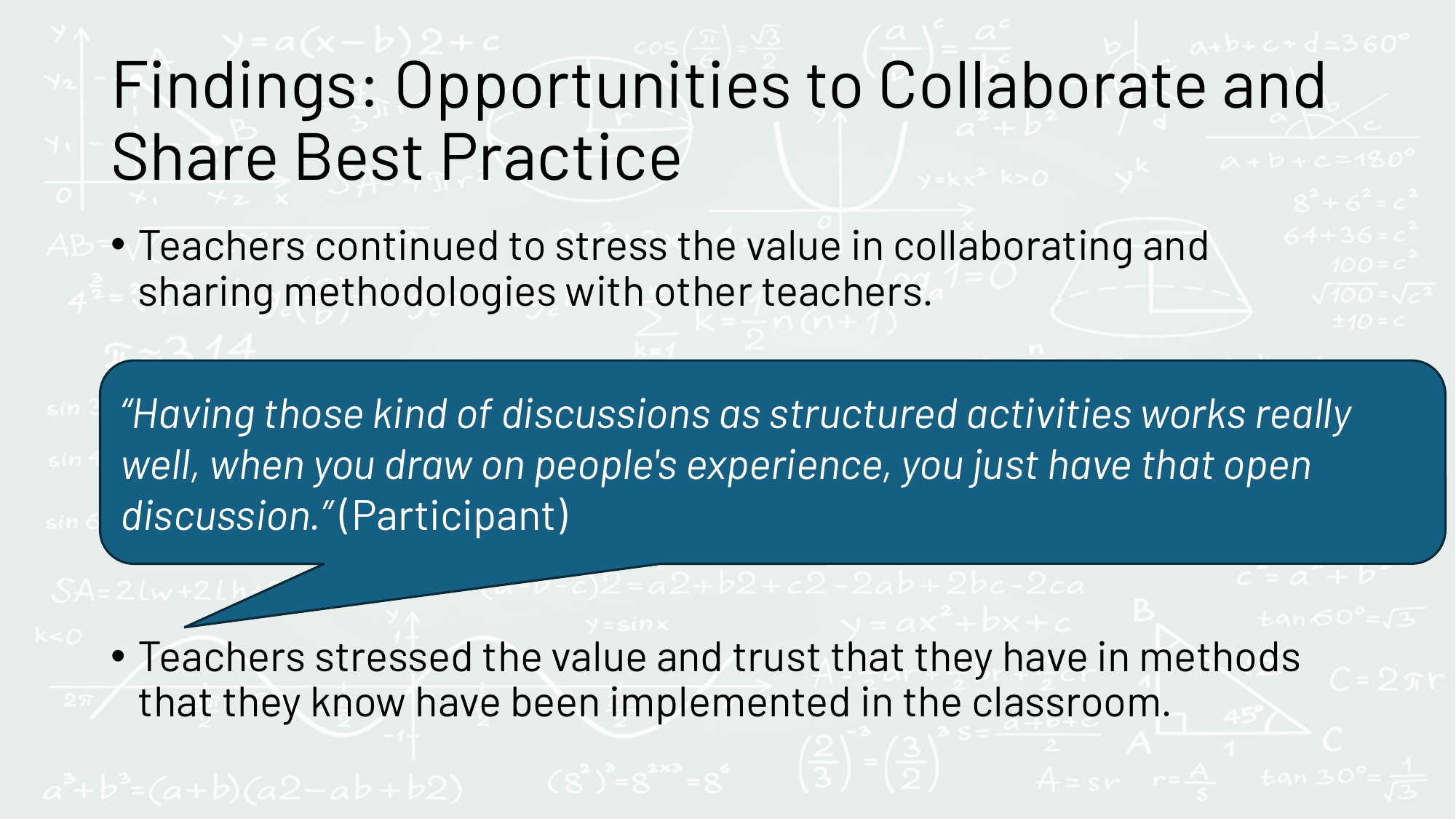

# Findings: Opportunities to Collaborate and Share Best Practice
Teachers continued to stress the value in collaborating and sharing methodologies with other teachers.

Teachers stressed the value and trust that they have in methods that they know have been implemented in the classroom.

“Having those kind of discussions as structured activities works really well, when you draw on people's experience, you just have that open discussion.” (Participant)